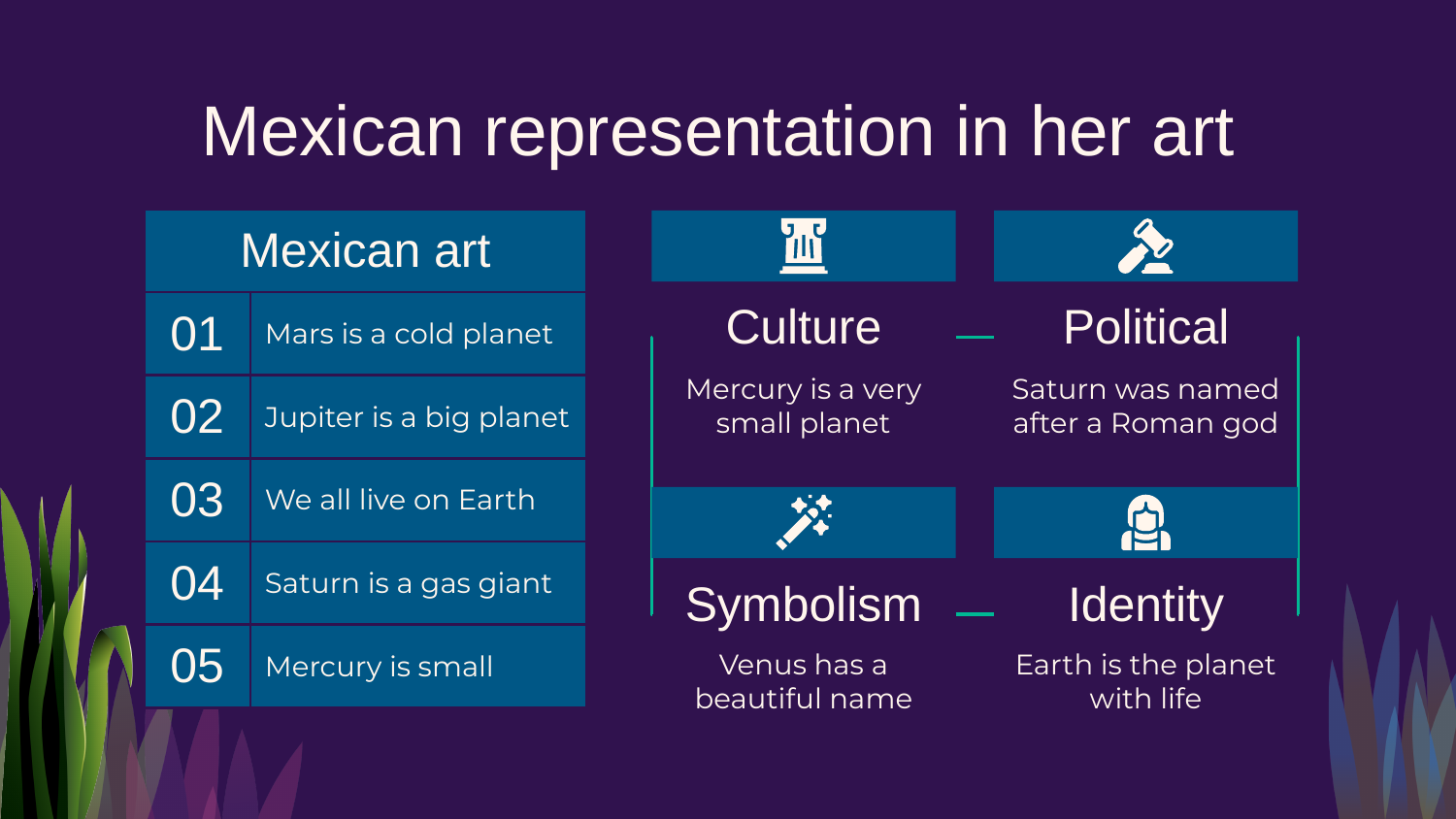

# Mexican representation in her art
| Mexican art |  |
| --- | --- |
| 01 | Mars is a cold planet |
| 02 | Jupiter is a big planet |
| 03 | We all live on Earth |
| 04 | Saturn is a gas giant |
| 05 | Mercury is small |

Culture
Political
Mercury is a very small planet
Saturn was named after a Roman god

Symbolism
Identity
Venus has a beautiful name
Earth is the planet with life